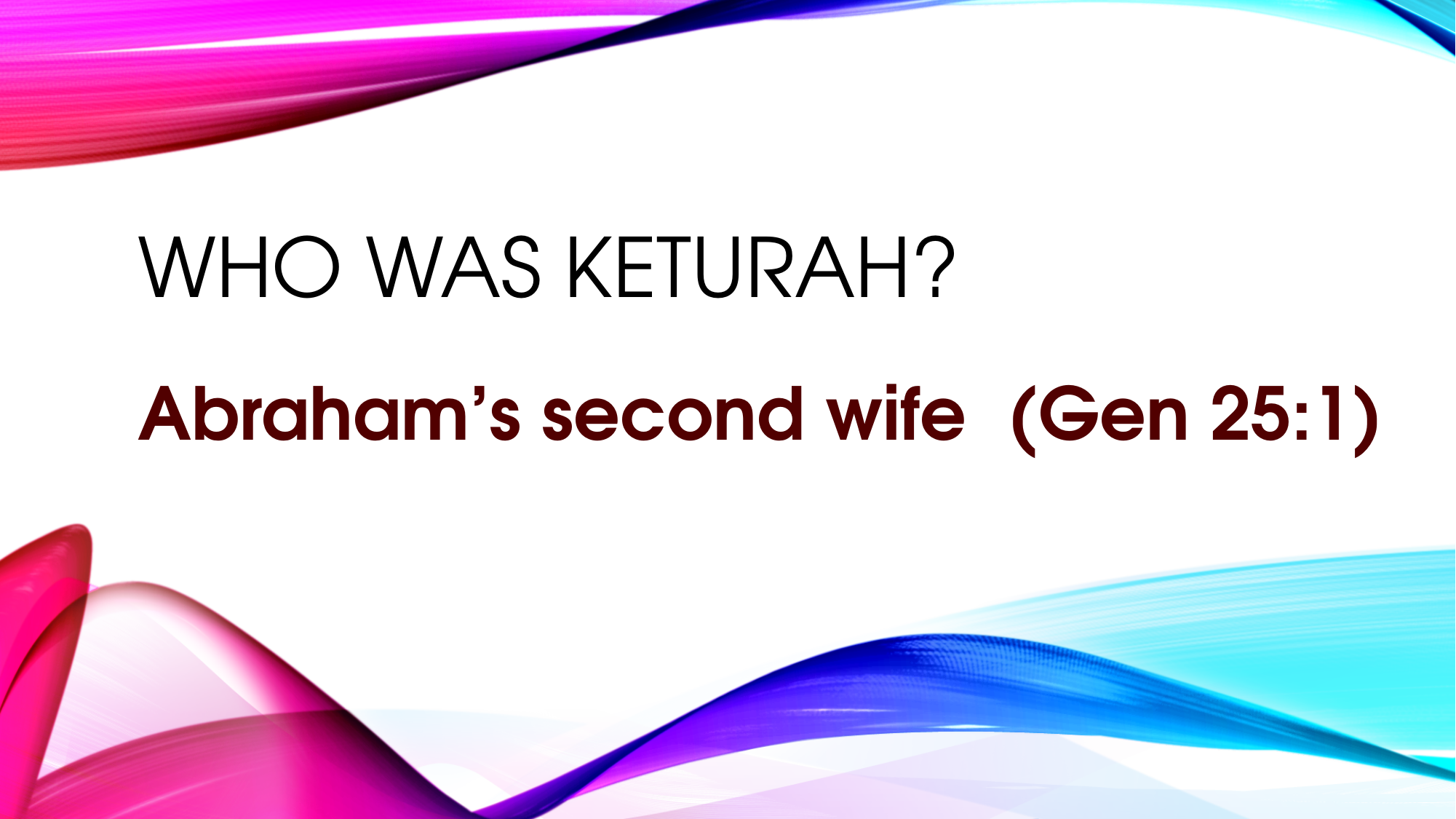

# Who was keturah?
Abraham’s second wife  (Gen 25:1)